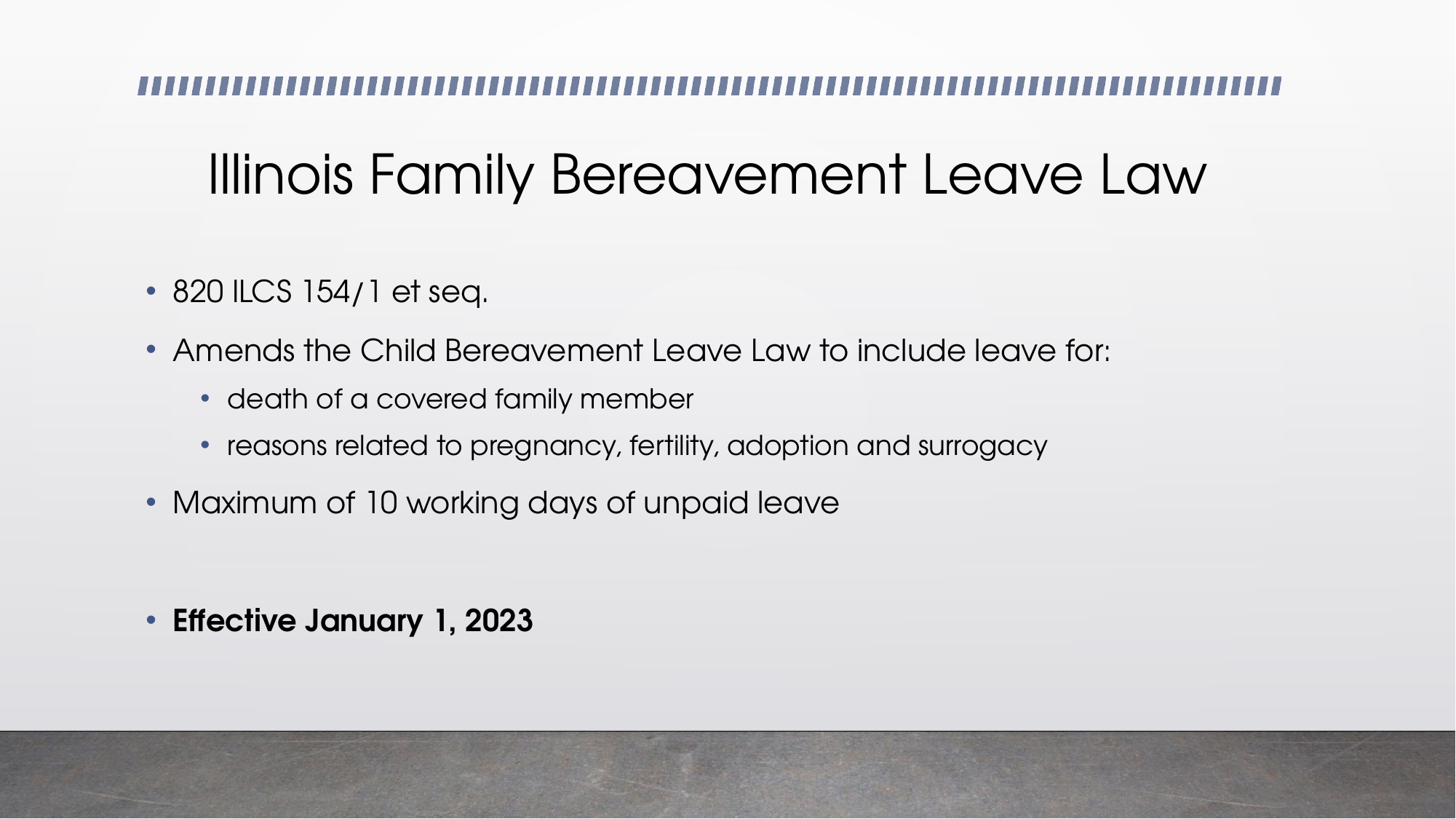

# Illinois Family Bereavement Leave Law
820 ILCS 154/1 et seq.
Amends the Child Bereavement Leave Law to include leave for:
death of a covered family member
reasons related to pregnancy, fertility, adoption and surrogacy
Maximum of 10 working days of unpaid leave

Effective January 1, 2023